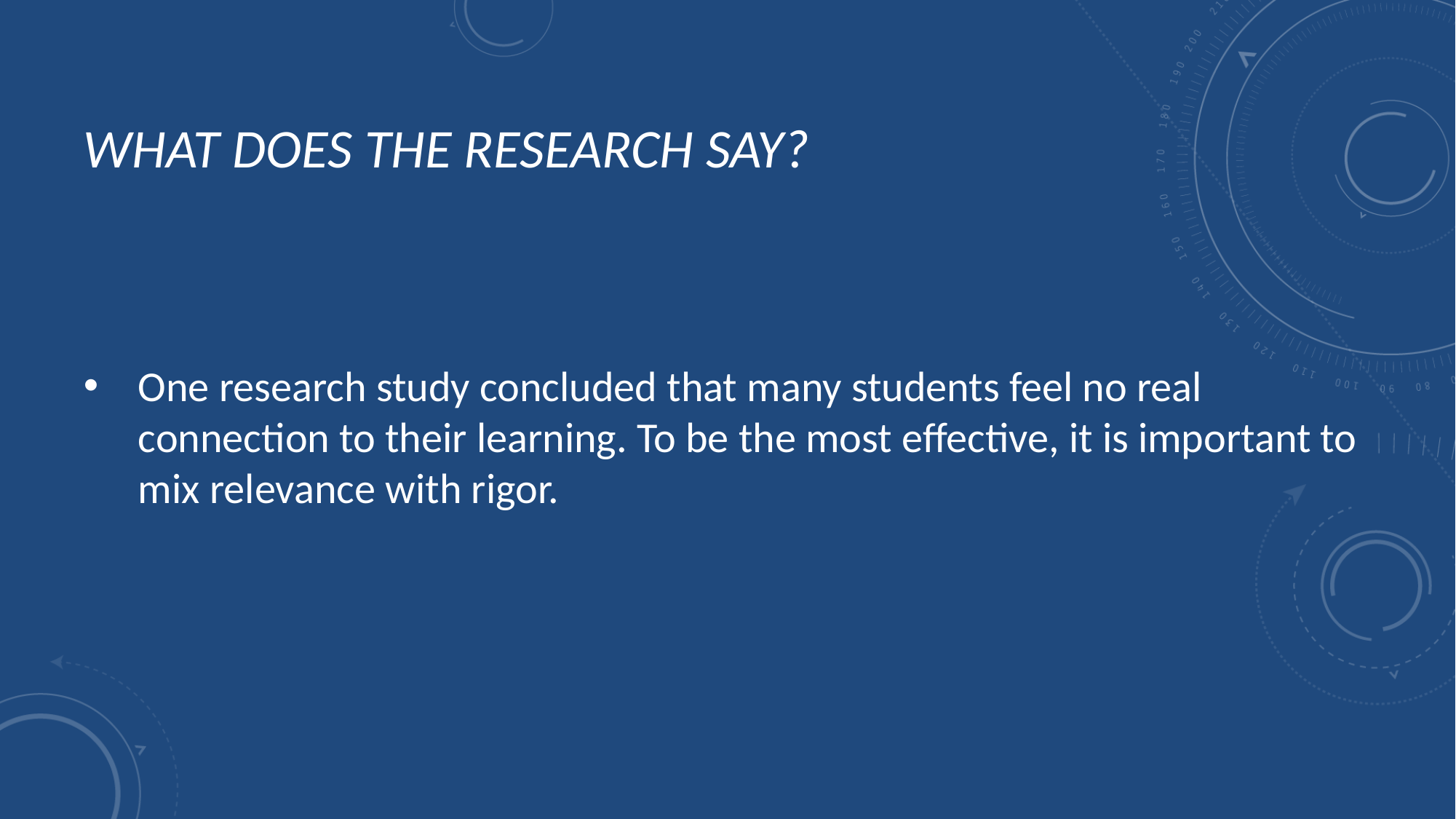

# What Does the Research Say?
One research study concluded that many students feel no real connection to their learning. To be the most effective, it is important to mix relevance with rigor.